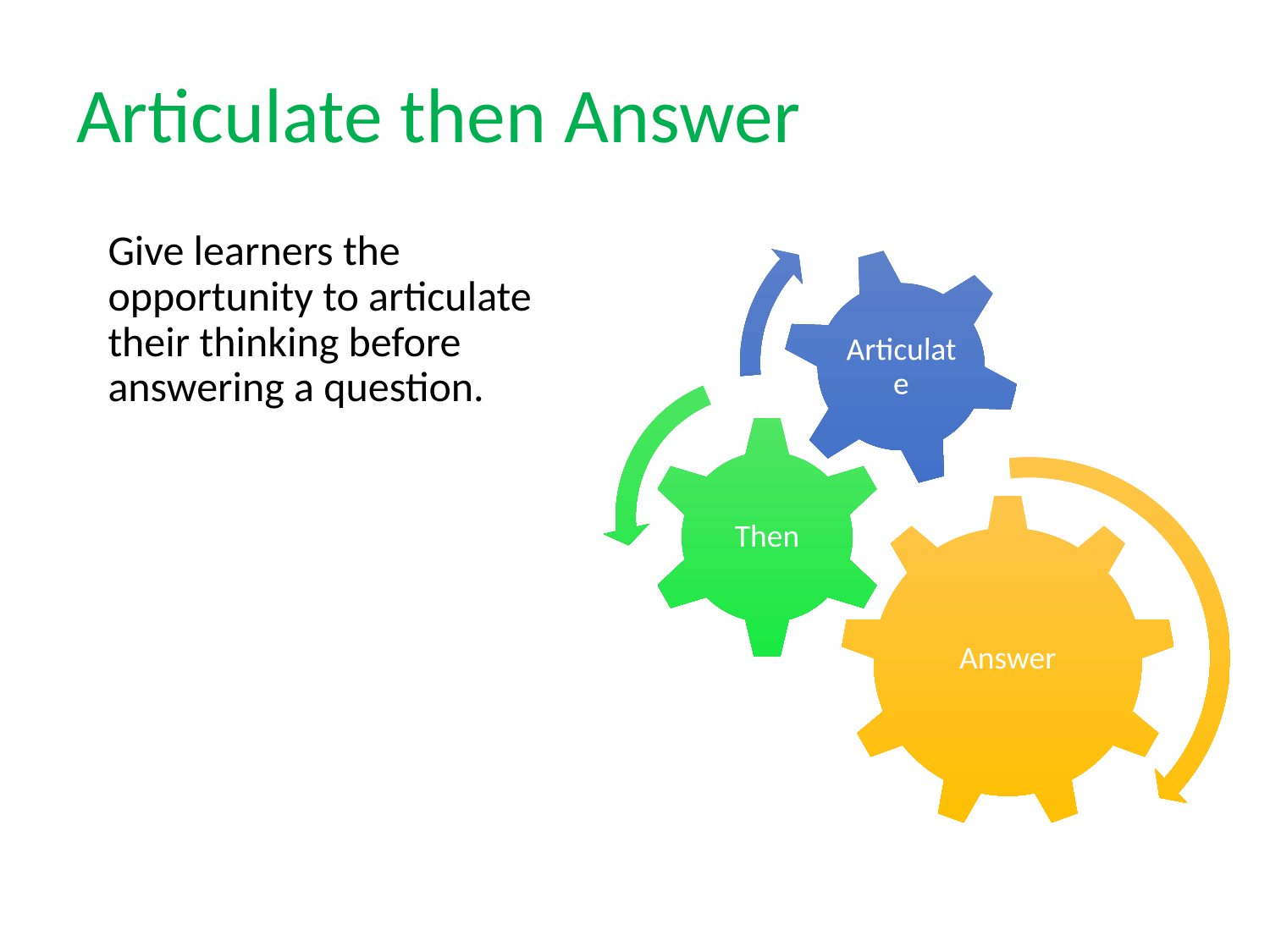

# Articulate then Answer
Answer
Then
Articulate
	Give learners the opportunity to articulate their thinking before answering a question.